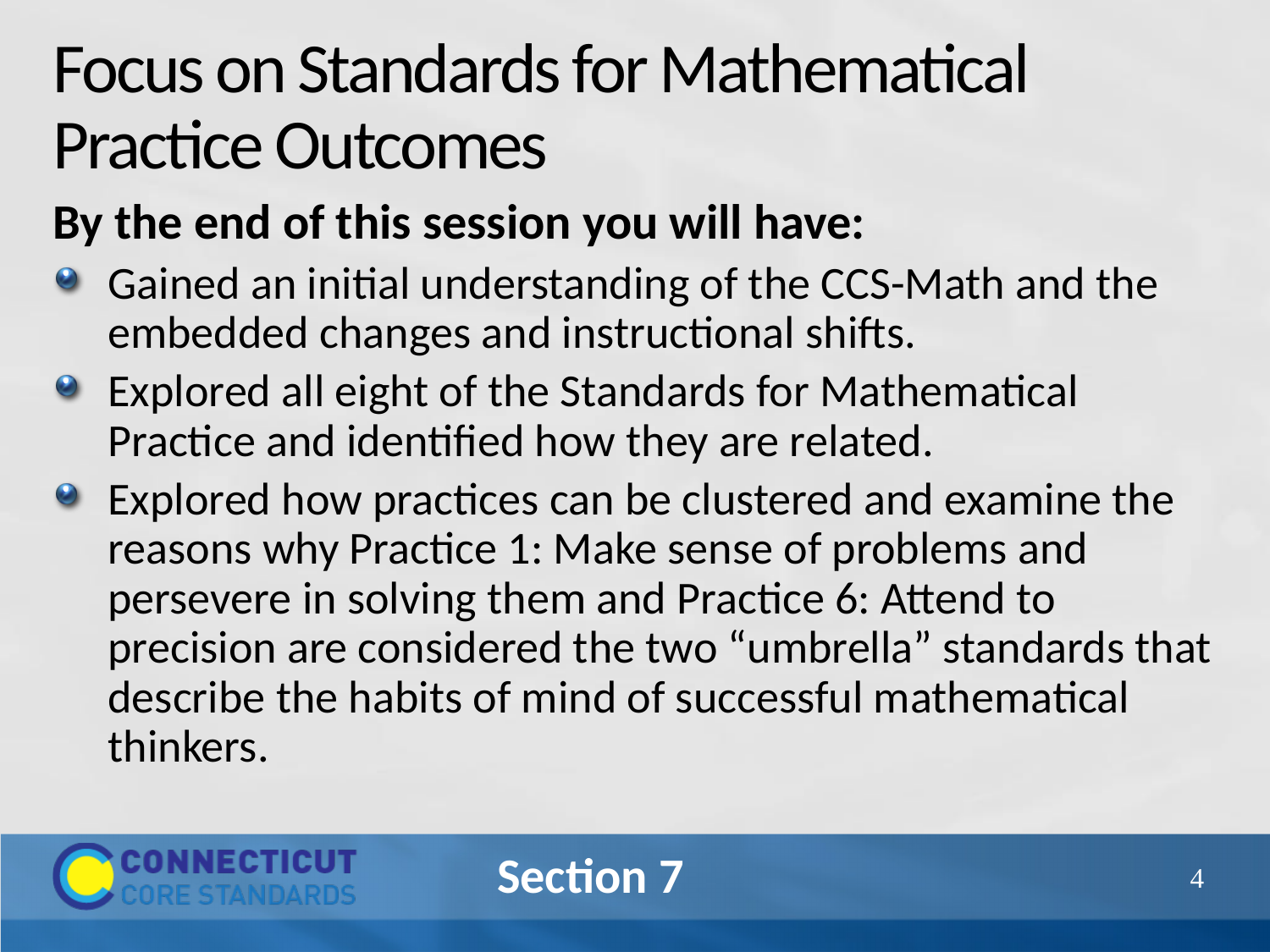

# Focus on Standards for Mathematical Practice Outcomes
By the end of this session you will have:
Gained an initial understanding of the CCS-Math and the embedded changes and instructional shifts.
Explored all eight of the Standards for Mathematical Practice and identified how they are related.
Explored how practices can be clustered and examine the reasons why Practice 1: Make sense of problems and persevere in solving them and Practice 6: Attend to precision are considered the two “umbrella” standards that describe the habits of mind of successful mathematical thinkers.

4